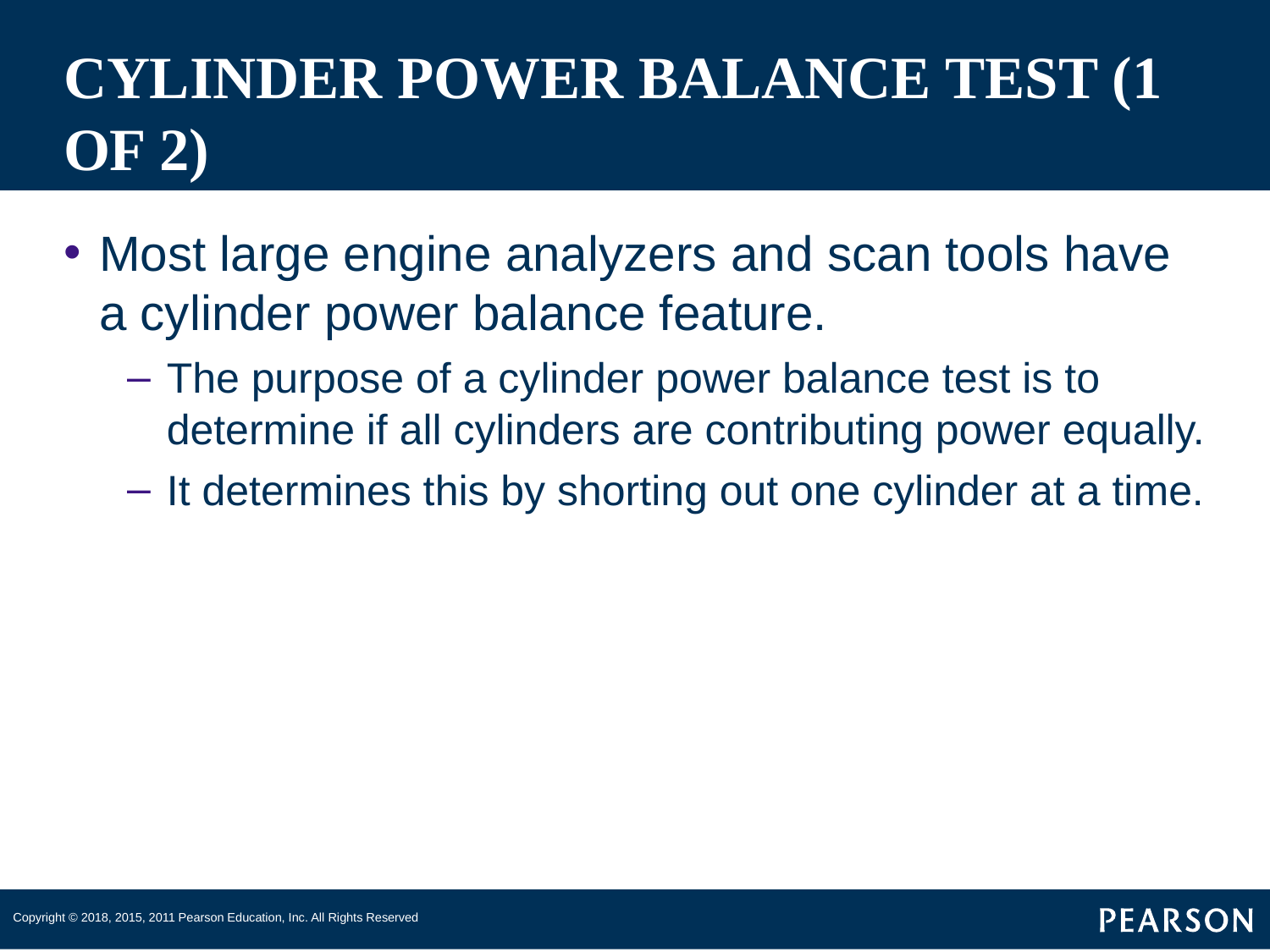

# CYLINDER POWER BALANCE TEST (1 OF 2)
Most large engine analyzers and scan tools have a cylinder power balance feature.
The purpose of a cylinder power balance test is to determine if all cylinders are contributing power equally.
It determines this by shorting out one cylinder at a time.